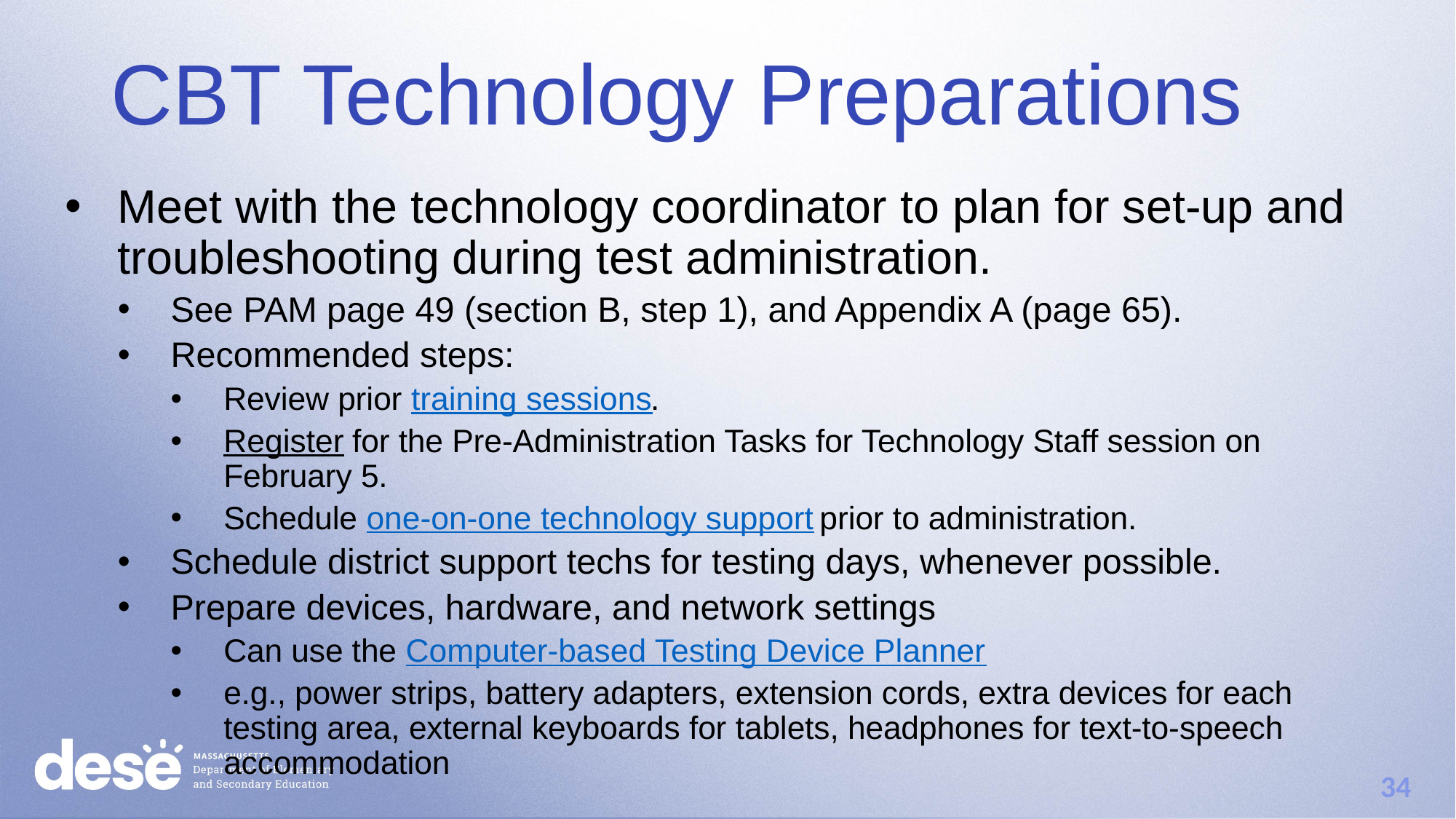

# CBT Technology Preparations
Meet with the technology coordinator to plan for set-up and troubleshooting during test administration.
See PAM page 49 (section B, step 1), and Appendix A (page 65).
Recommended steps:
Review prior training sessions.
Register for the Pre-Administration Tasks for Technology Staff session on February 5.
Schedule one-on-one technology support prior to administration.
Schedule district support techs for testing days, whenever possible.
Prepare devices, hardware, and network settings
Can use the Computer-based Testing Device Planner
e.g., power strips, battery adapters, extension cords, extra devices for each testing area, external keyboards for tablets, headphones for text-to-speech accommodation